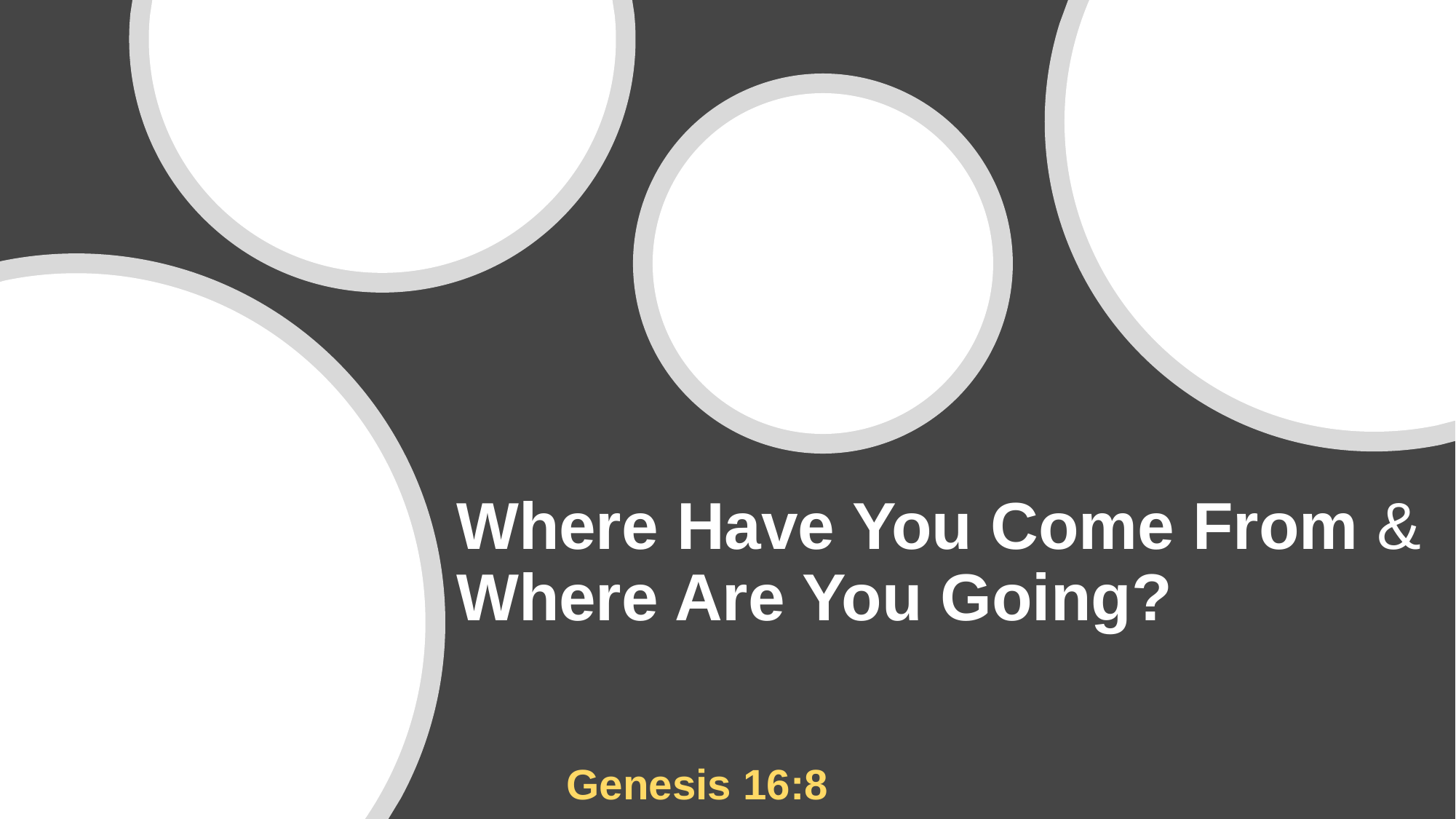

# Where Have You Come From & Where Are You Going?
Genesis 16:8